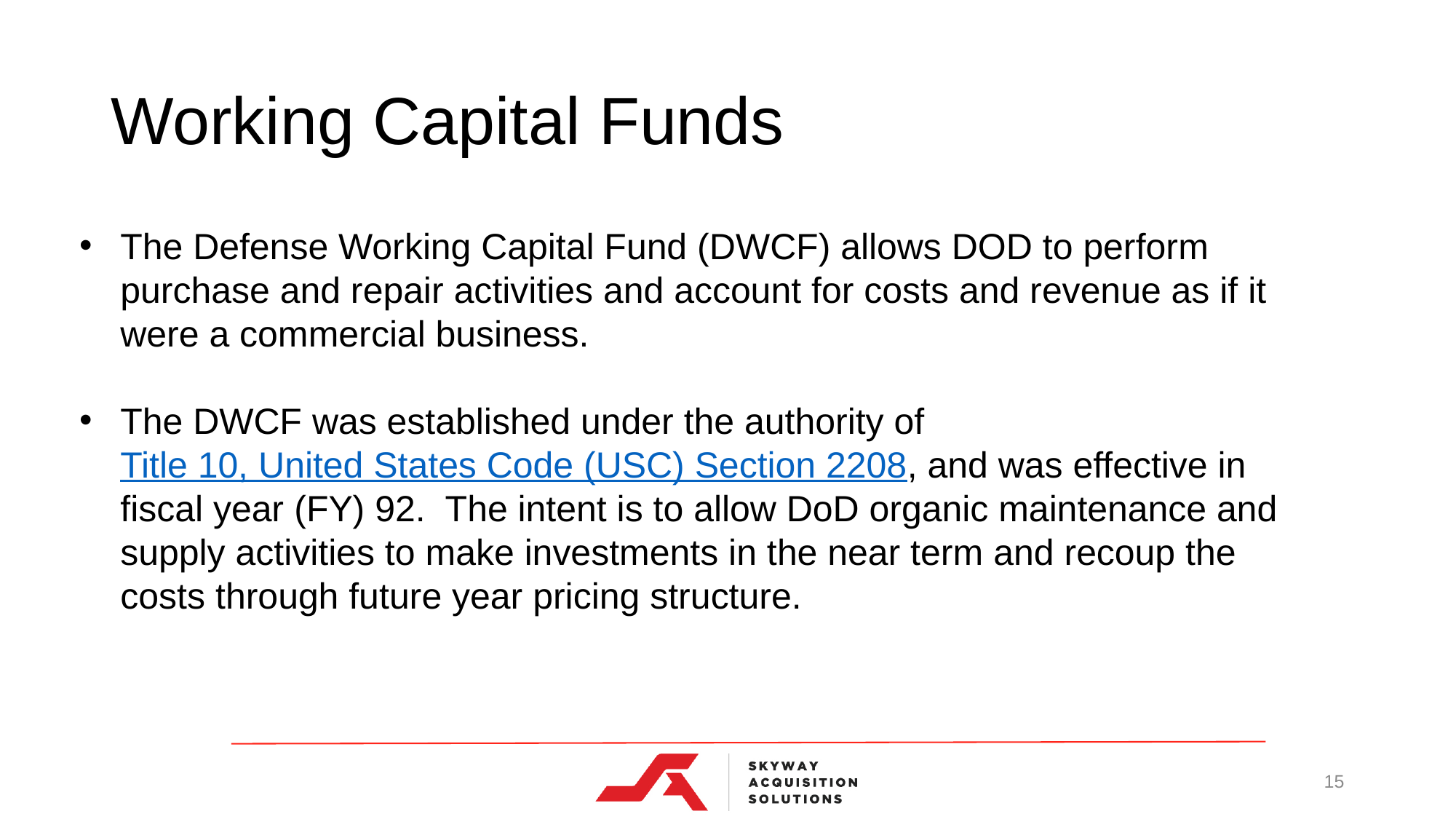

# Working Capital Funds
The Defense Working Capital Fund (DWCF) allows DOD to perform purchase and repair activities and account for costs and revenue as if it were a commercial business.

The DWCF was established under the authority of Title 10, United States Code (USC) Section 2208, and was effective in fiscal year (FY) 92.  The intent is to allow DoD organic maintenance and supply activities to make investments in the near term and recoup the costs through future year pricing structure.
15